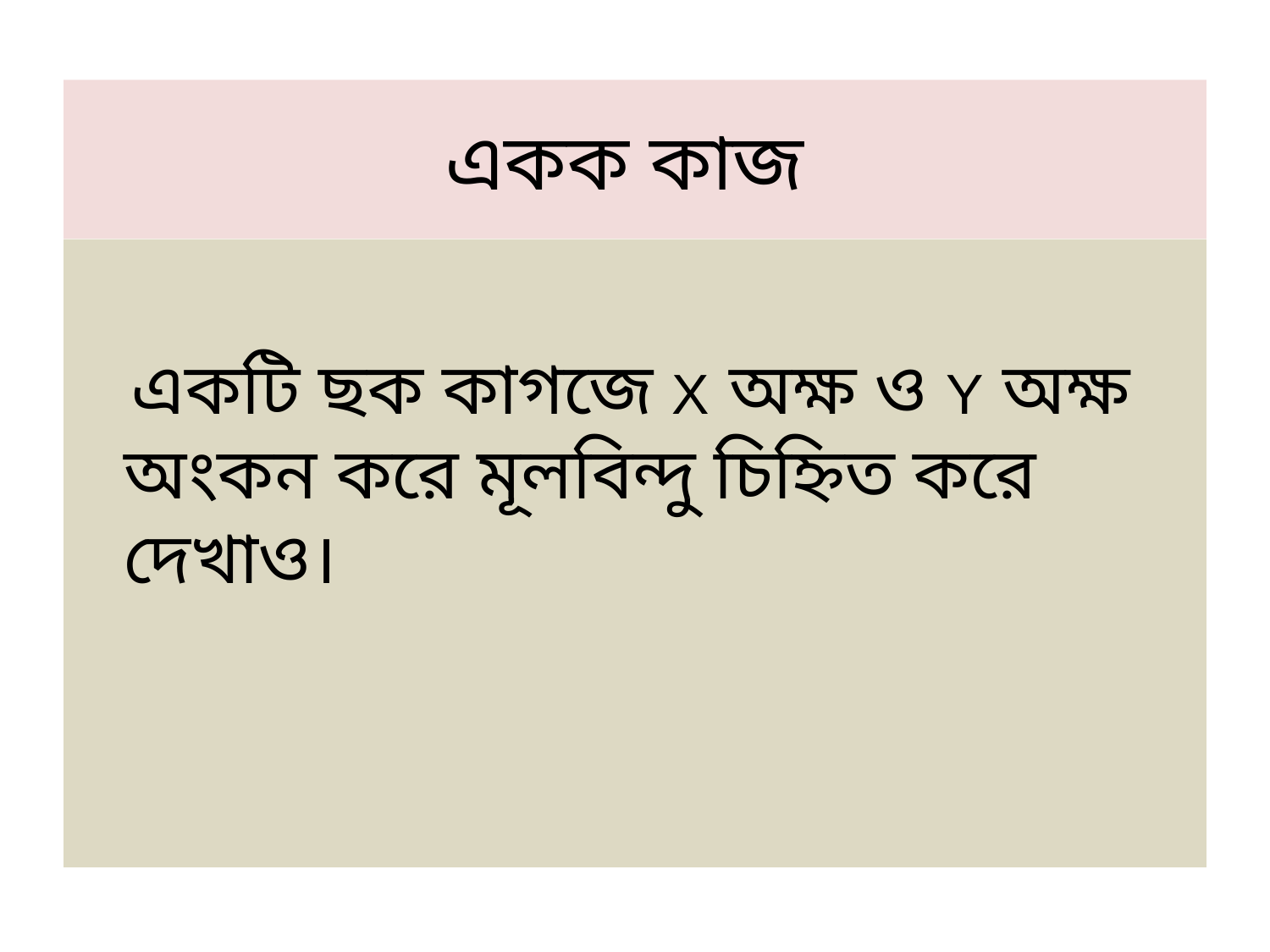

# একক কাজ

   একটি ছক কাগজে X অক্ষ ও Y অক্ষ অংকন করে মূলবিন্দু চিহ্নিত করে দেখাও।